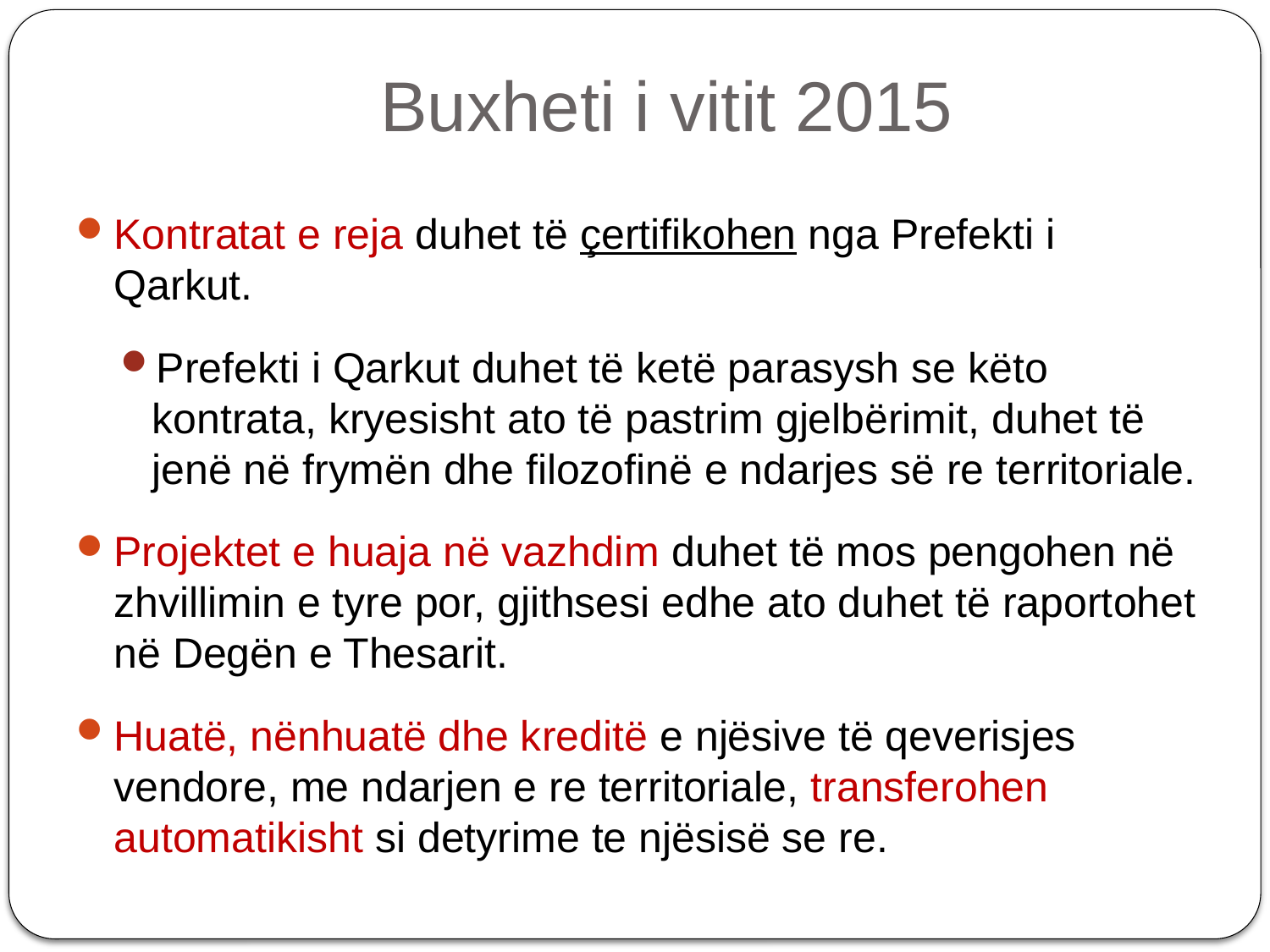

# Buxheti i vitit 2015
Kontratat e reja duhet të çertifikohen nga Prefekti i Qarkut.
Prefekti i Qarkut duhet të ketë parasysh se këto kontrata, kryesisht ato të pastrim gjelbërimit, duhet të jenë në frymën dhe filozofinë e ndarjes së re territoriale.
Projektet e huaja në vazhdim duhet të mos pengohen në zhvillimin e tyre por, gjithsesi edhe ato duhet të raportohet në Degën e Thesarit.
Huatë, nënhuatë dhe kreditë e njësive të qeverisjes vendore, me ndarjen e re territoriale, transferohen automatikisht si detyrime te njësisë se re.